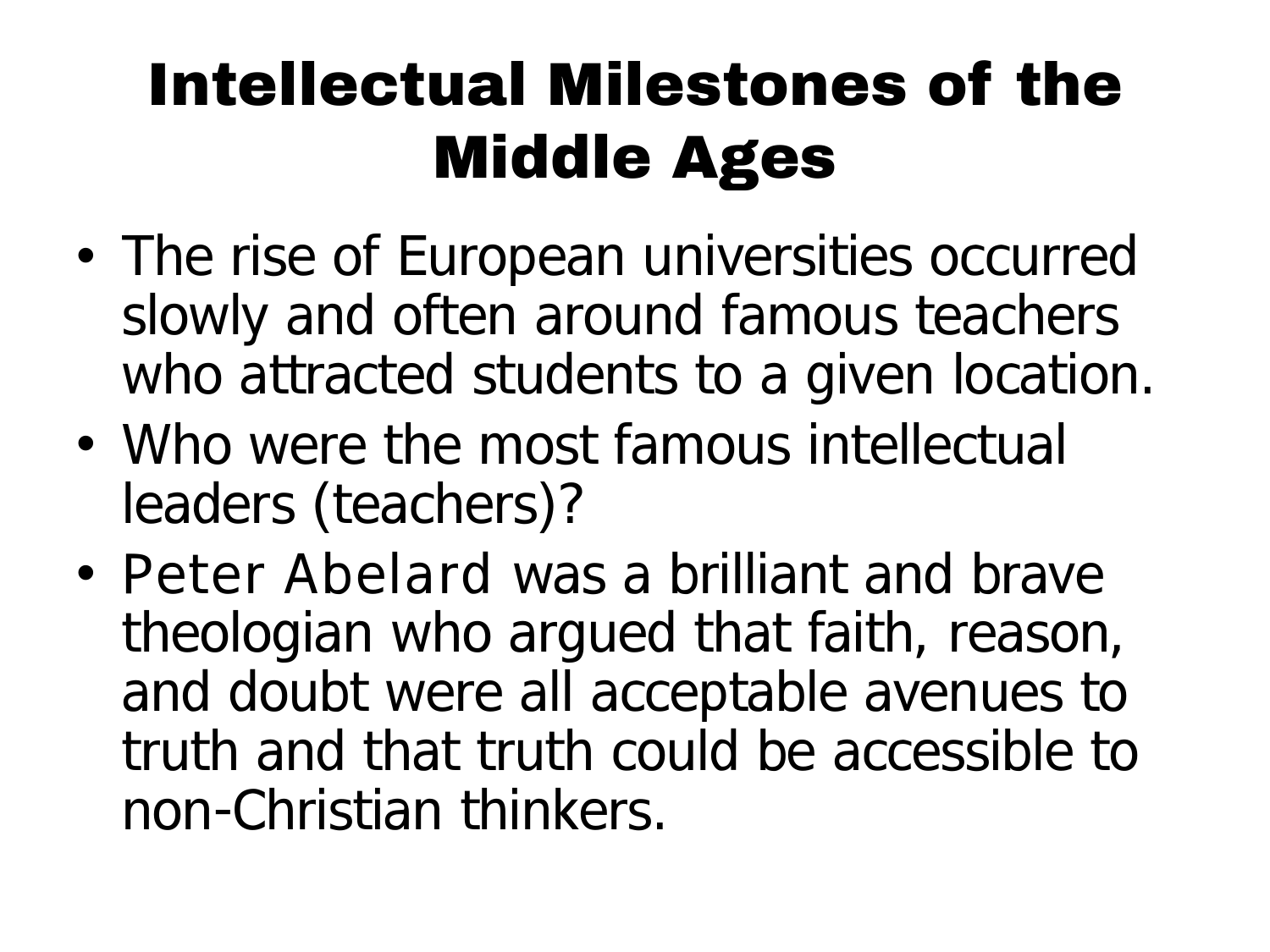

# Intellectual Milestones of the Middle Ages
The rise of European universities occurred slowly and often around famous teachers who attracted students to a given location.
Who were the most famous intellectual leaders (teachers)?
Peter Abelard was a brilliant and brave theologian who argued that faith, reason, and doubt were all acceptable avenues to truth and that truth could be accessible to non-Christian thinkers.